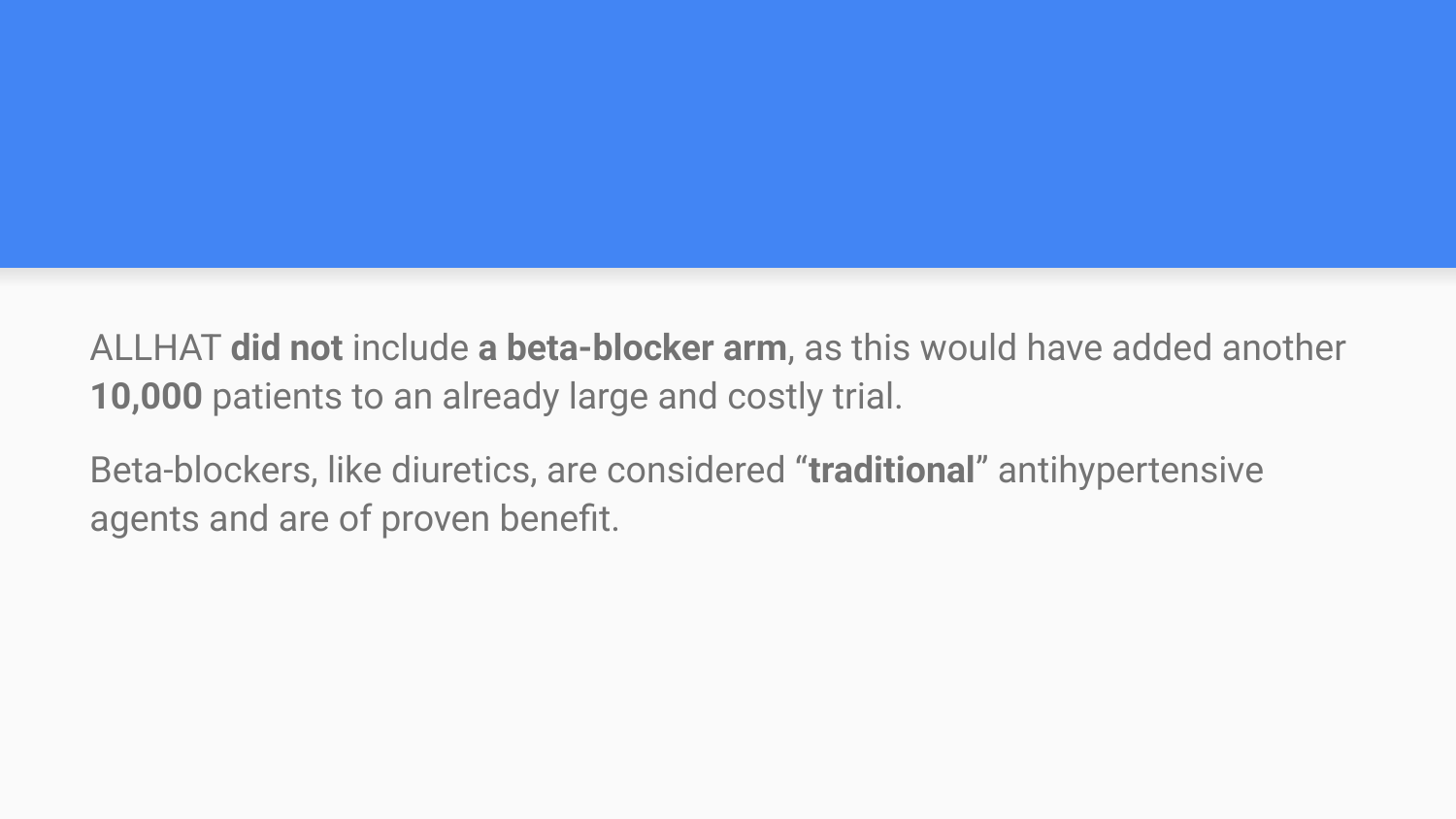

#
ALLHAT did not include a beta-blocker arm, as this would have added another 10,000 patients to an already large and costly trial.
Beta-blockers, like diuretics, are considered “traditional” antihypertensive agents and are of proven benefit.